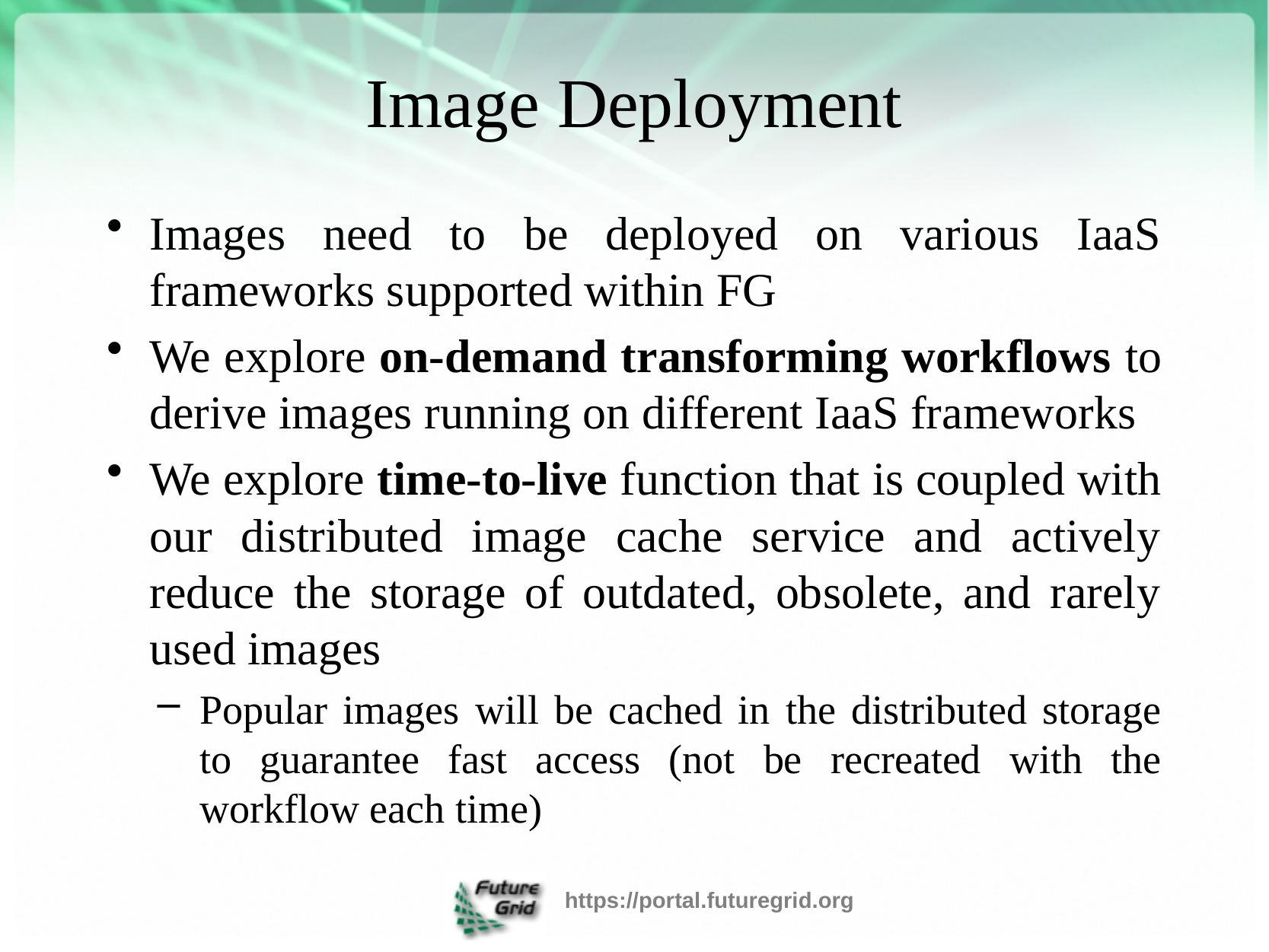

# Image Deployment
Images need to be deployed on various IaaS frameworks supported within FG
We explore on-demand transforming workflows to derive images running on different IaaS frameworks
We explore time-to-live function that is coupled with our distributed image cache service and actively reduce the storage of outdated, obsolete, and rarely used images
Popular images will be cached in the distributed storage to guarantee fast access (not be recreated with the workflow each time)

https://portal.futuregrid.org